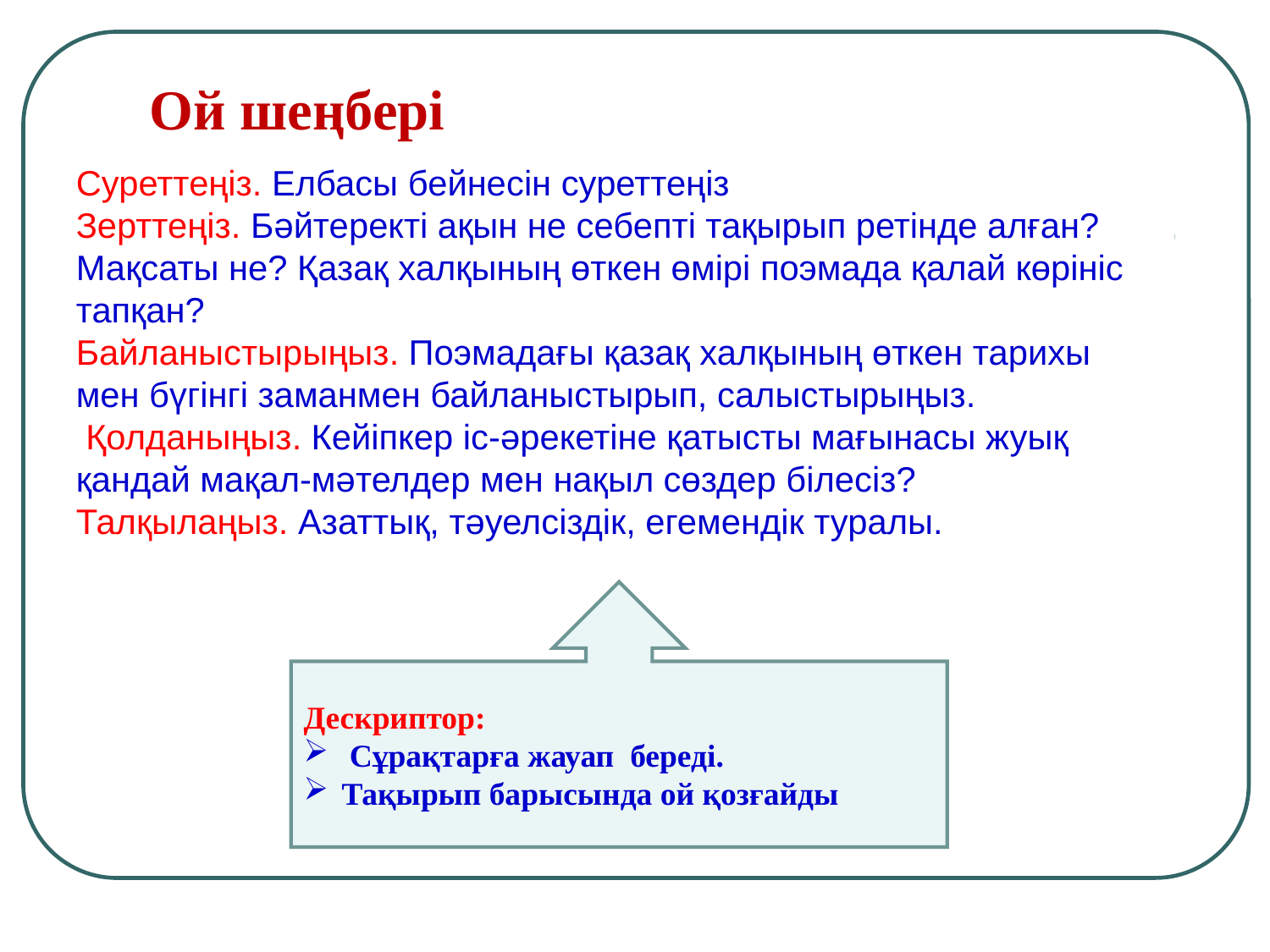

Ой шеңбері
Суреттеңіз. Елбасы бейнесін суреттеңіз
Зерттеңіз. Бәйтеректі ақын не себепті тақырып ретінде алған? Мақсаты не? Қазақ халқының өткен өмірі поэмада қалай көрініс тапқан?
Байланыстырыңыз. Поэмадағы қазақ халқының өткен тарихы мен бүгінгі заманмен байланыстырып, салыстырыңыз.
 Қолданыңыз. Кейіпкер іс-әрекетіне қатысты мағынасы жуық қандай мақал-мәтелдер мен нақыл сөздер білесіз?
Талқылаңыз. Азаттық, тәуелсіздік, егемендік туралы.
Дескриптор:
  Сұрақтарға жауап  береді.
 Тақырып барысында ой қозғайды